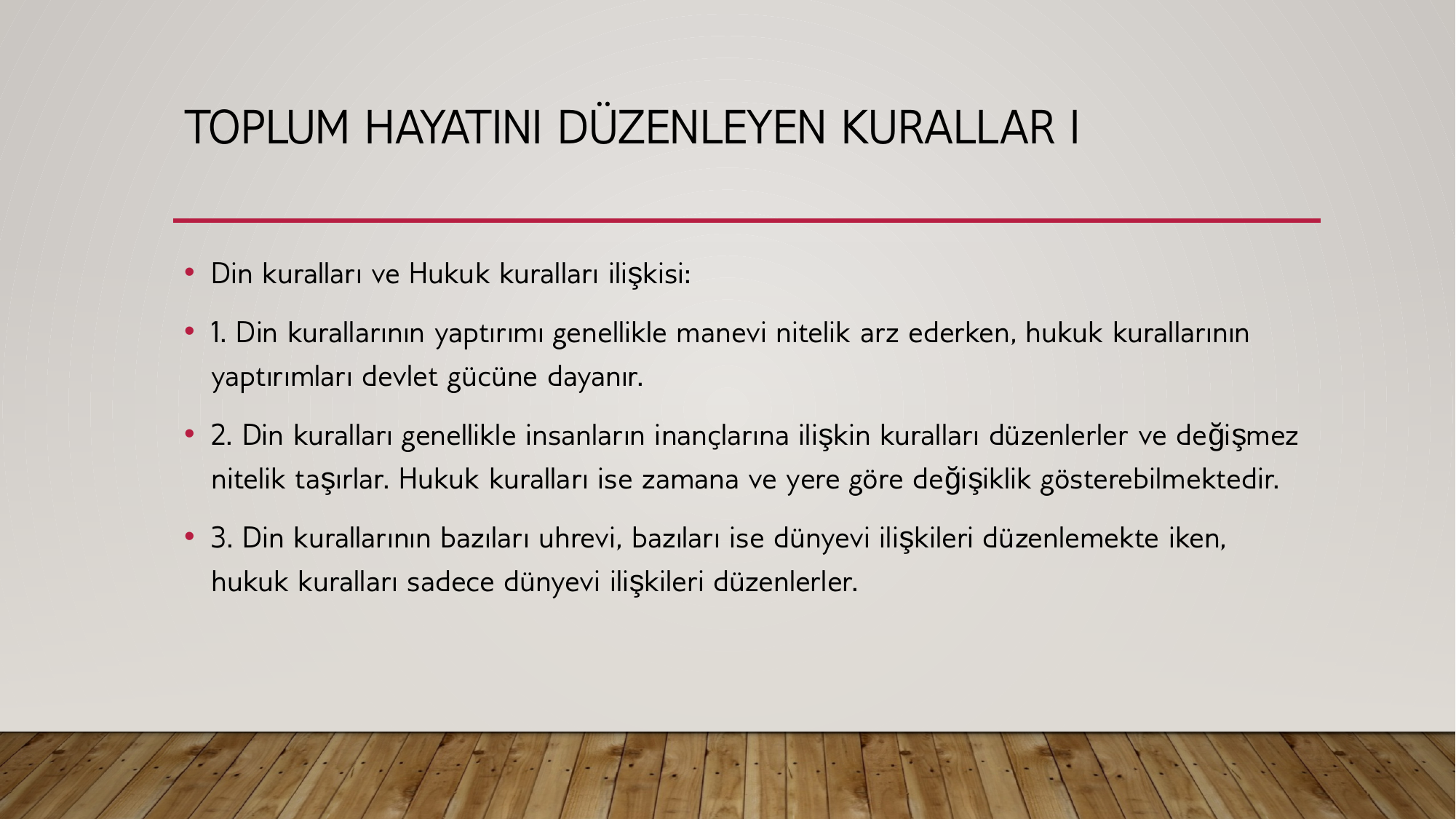

# Toplum Hayatını düzenleyen Kurallar I
Din kuralları ve Hukuk kuralları ilişkisi:
1. Din kurallarının yaptırımı genellikle manevi nitelik arz ederken, hukuk kurallarının yaptırımları devlet gücüne dayanır.
2. Din kuralları genellikle insanların inançlarına ilişkin kuralları düzenlerler ve değişmez nitelik taşırlar. Hukuk kuralları ise zamana ve yere göre değişiklik gösterebilmektedir.
3. Din kurallarının bazıları uhrevi, bazıları ise dünyevi ilişkileri düzenlemekte iken, hukuk kuralları sadece dünyevi ilişkileri düzenlerler.